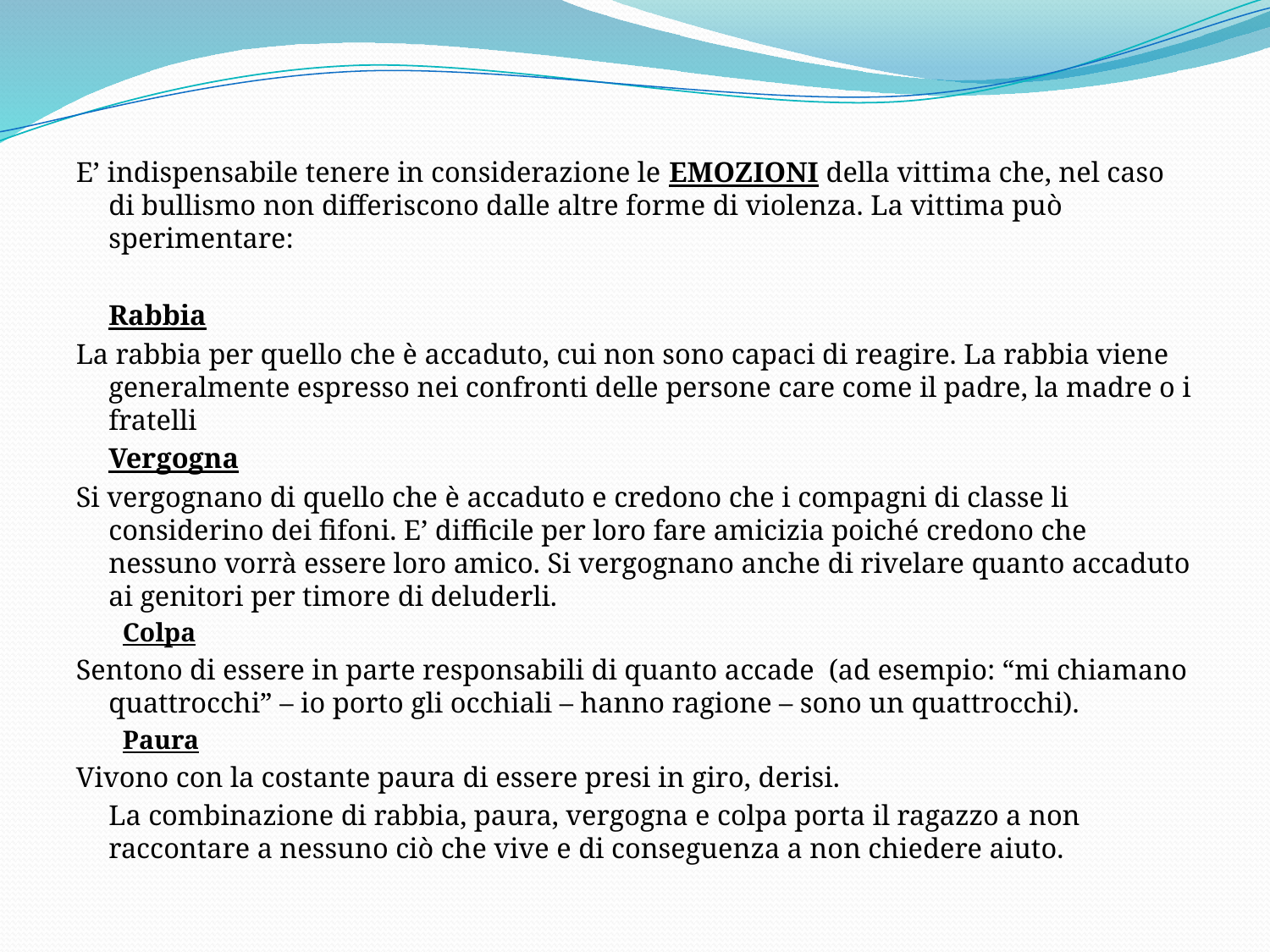

E’ indispensabile tenere in considerazione le EMOZIONI della vittima che, nel caso di bullismo non differiscono dalle altre forme di violenza. La vittima può sperimentare:

	Rabbia
La rabbia per quello che è accaduto, cui non sono capaci di reagire. La rabbia viene generalmente espresso nei confronti delle persone care come il padre, la madre o i fratelli
	Vergogna
Si vergognano di quello che è accaduto e credono che i compagni di classe li considerino dei fifoni. E’ difficile per loro fare amicizia poiché credono che nessuno vorrà essere loro amico. Si vergognano anche di rivelare quanto accaduto ai genitori per timore di deluderli.
Colpa
Sentono di essere in parte responsabili di quanto accade  (ad esempio: “mi chiamano quattrocchi” – io porto gli occhiali – hanno ragione – sono un quattrocchi).
Paura
Vivono con la costante paura di essere presi in giro, derisi.
	La combinazione di rabbia, paura, vergogna e colpa porta il ragazzo a non raccontare a nessuno ciò che vive e di conseguenza a non chiedere aiuto.